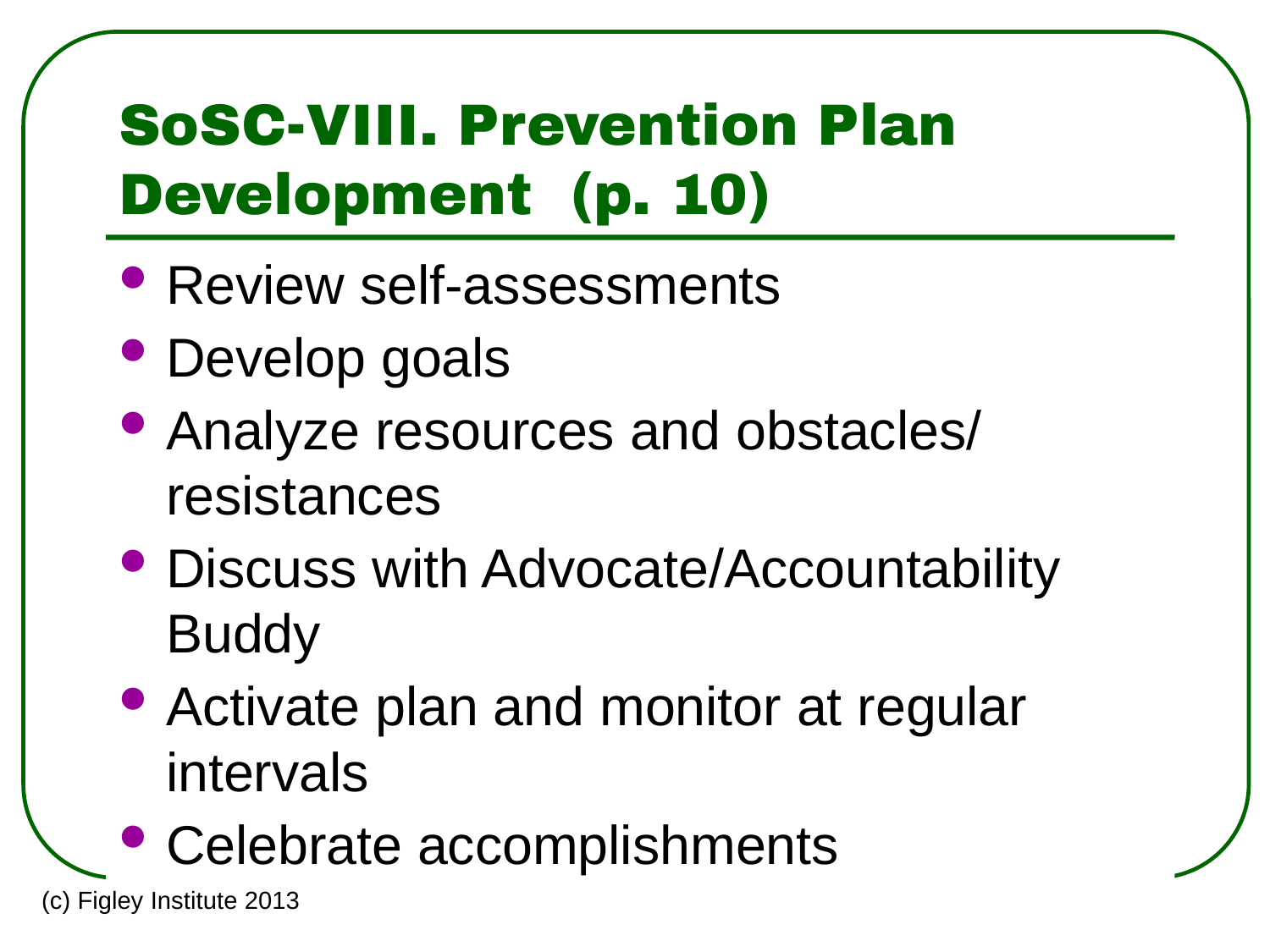

# SoSC-VIII. Prevention Plan Development  (p. 10)
Review self-assessments
Develop goals
Analyze resources and obstacles/ resistances
Discuss with Advocate/Accountability Buddy
Activate plan and monitor at regular intervals
Celebrate accomplishments
(c) Figley Institute 2013